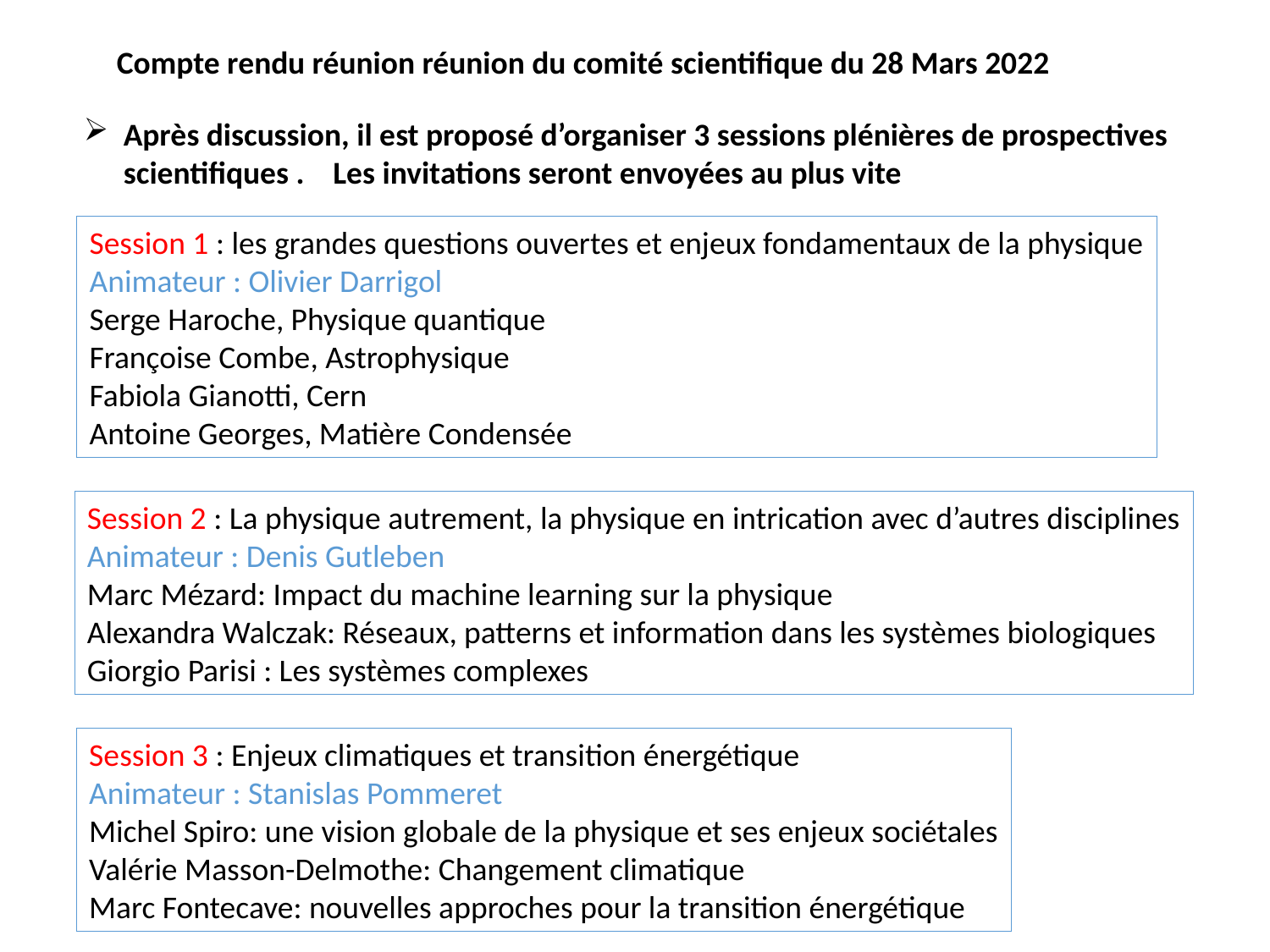

Compte rendu réunion réunion du comité scientifique du 28 Mars 2022
Après discussion, il est proposé d’organiser 3 sessions plénières de prospectives scientifiques .    Les invitations seront envoyées au plus vite
Session 1 : les grandes questions ouvertes et enjeux fondamentaux de la physique
Animateur : Olivier Darrigol
Serge Haroche, Physique quantique
Françoise Combe, Astrophysique
Fabiola Gianotti, Cern
Antoine Georges, Matière Condensée
Session 2 : La physique autrement, la physique en intrication avec d’autres disciplines
Animateur : Denis Gutleben
Marc Mézard: Impact du machine learning sur la physique
Alexandra Walczak: Réseaux, patterns et information dans les systèmes biologiques
Giorgio Parisi : Les systèmes complexes
Session 3 : Enjeux climatiques et transition énergétique
Animateur : Stanislas Pommeret
Michel Spiro: une vision globale de la physique et ses enjeux sociétales
Valérie Masson-Delmothe: Changement climatique
Marc Fontecave: nouvelles approches pour la transition énergétique